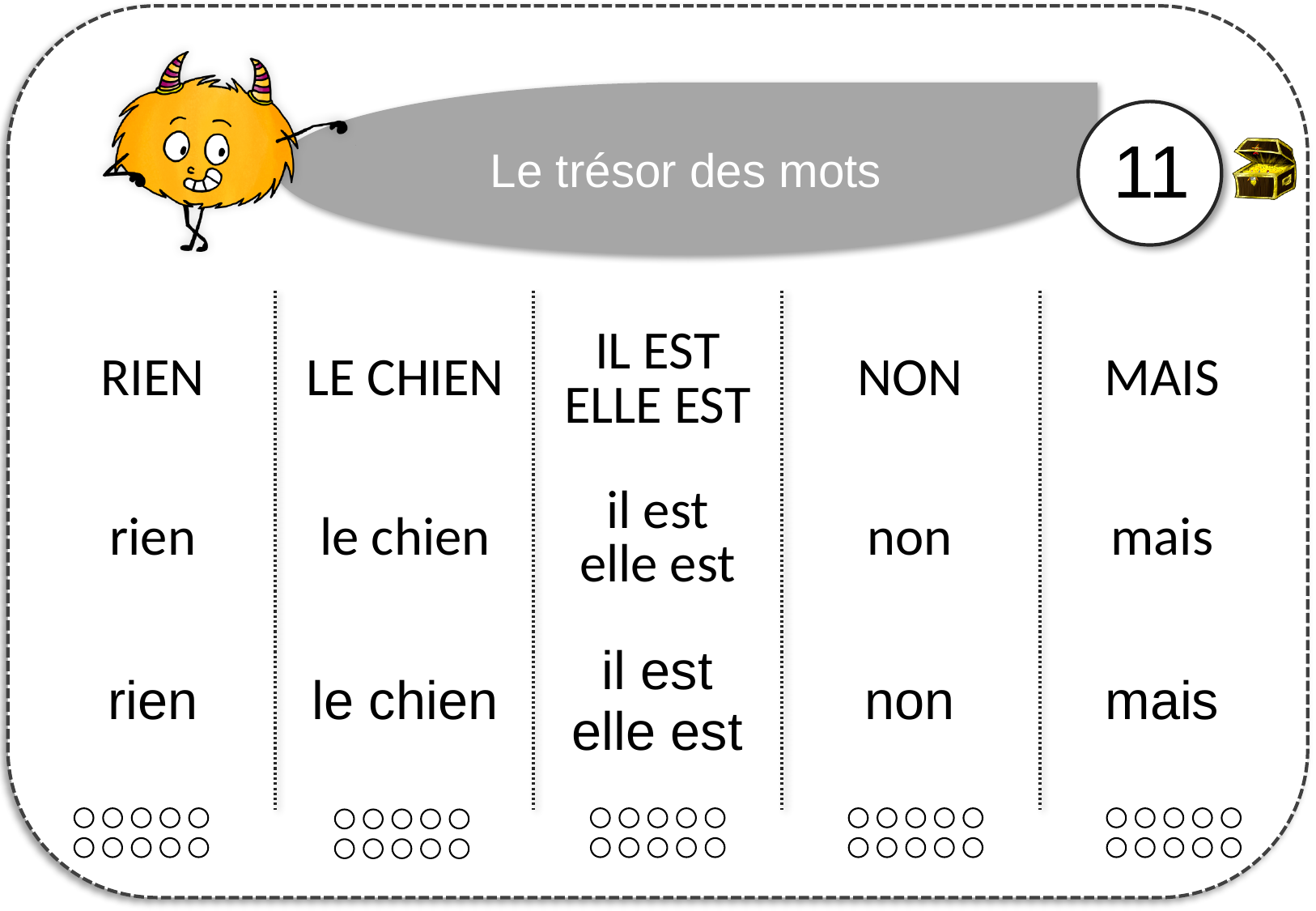

11
| RIEN | LE CHIEN | IL EST ELLE EST | NON | MAIS |
| --- | --- | --- | --- | --- |
| rien | le chien | il est elle est | non | mais |
| rien | le chien | il est elle est | non | mais |